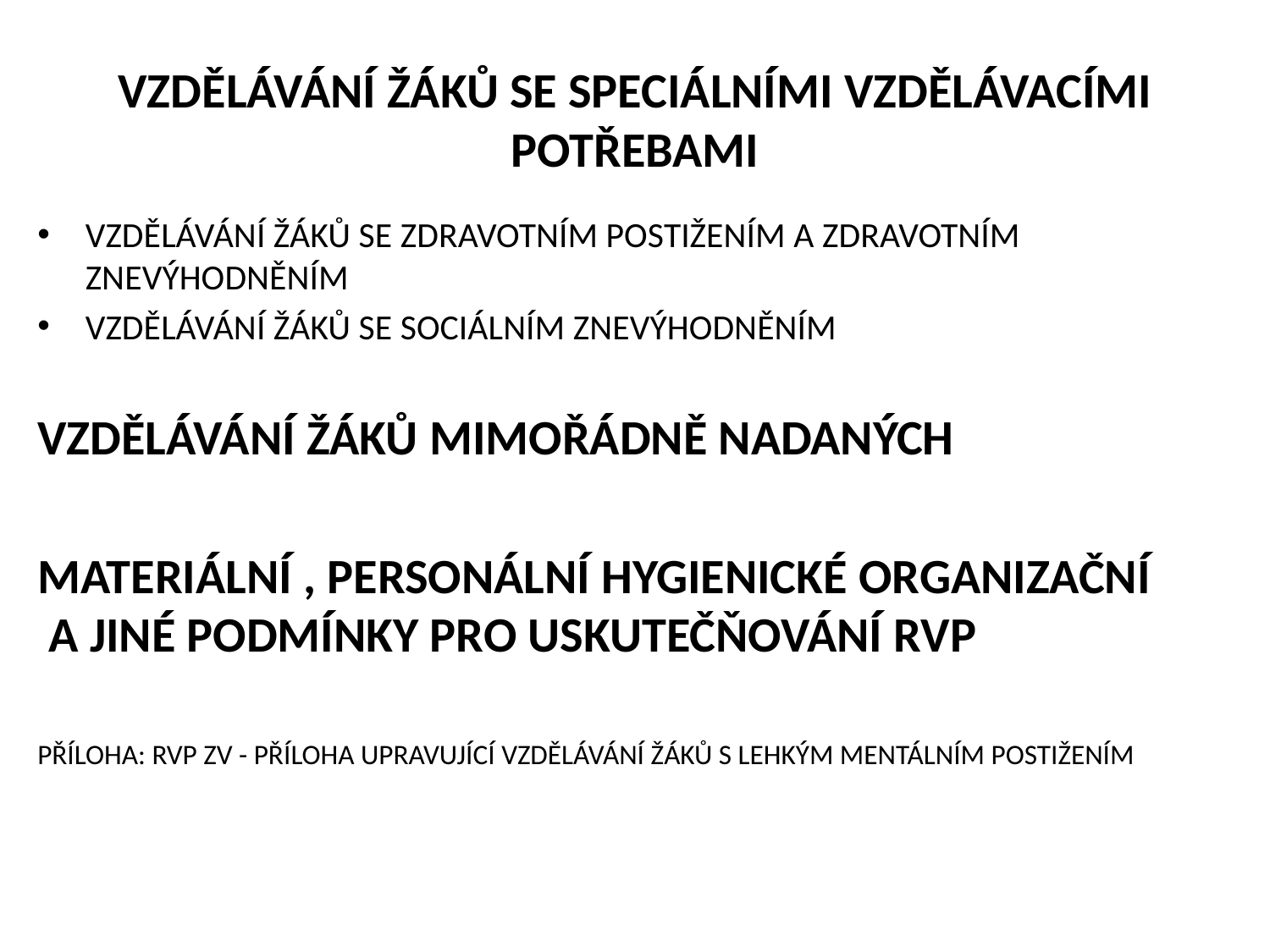

# VZDĚLÁVÁNÍ ŽÁKŮ SE SPECIÁLNÍMI VZDĚLÁVACÍMI POTŘEBAMI
VZDĚLÁVÁNÍ ŽÁKŮ SE ZDRAVOTNÍM POSTIŽENÍM A ZDRAVOTNÍM ZNEVÝHODNĚNÍM
VZDĚLÁVÁNÍ ŽÁKŮ SE SOCIÁLNÍM ZNEVÝHODNĚNÍM

VZDĚLÁVÁNÍ ŽÁKŮ MIMOŘÁDNĚ NADANÝCH

MATERIÁLNÍ , PERSONÁLNÍ HYGIENICKÉ ORGANIZAČNÍ  A JINÉ PODMÍNKY PRO USKUTEČŇOVÁNÍ RVP

PŘÍLOHA: RVP ZV - PŘÍLOHA UPRAVUJÍCÍ VZDĚLÁVÁNÍ ŽÁKŮ S LEHKÝM MENTÁLNÍM POSTIŽENÍM